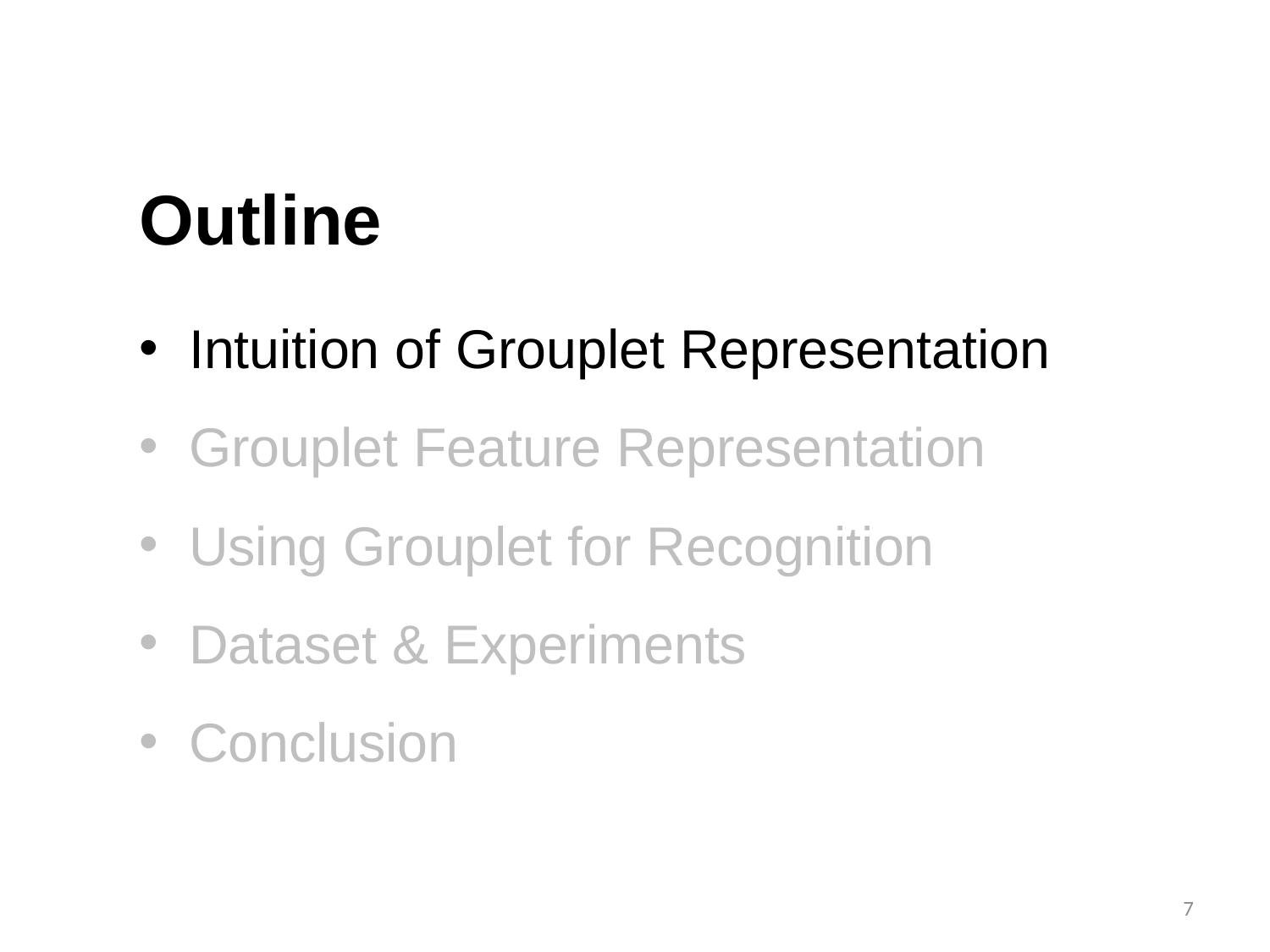

Outline
  Intuition of Grouplet Representation
  Grouplet Feature Representation
  Using Grouplet for Recognition
  Dataset & Experiments
  Conclusion
7